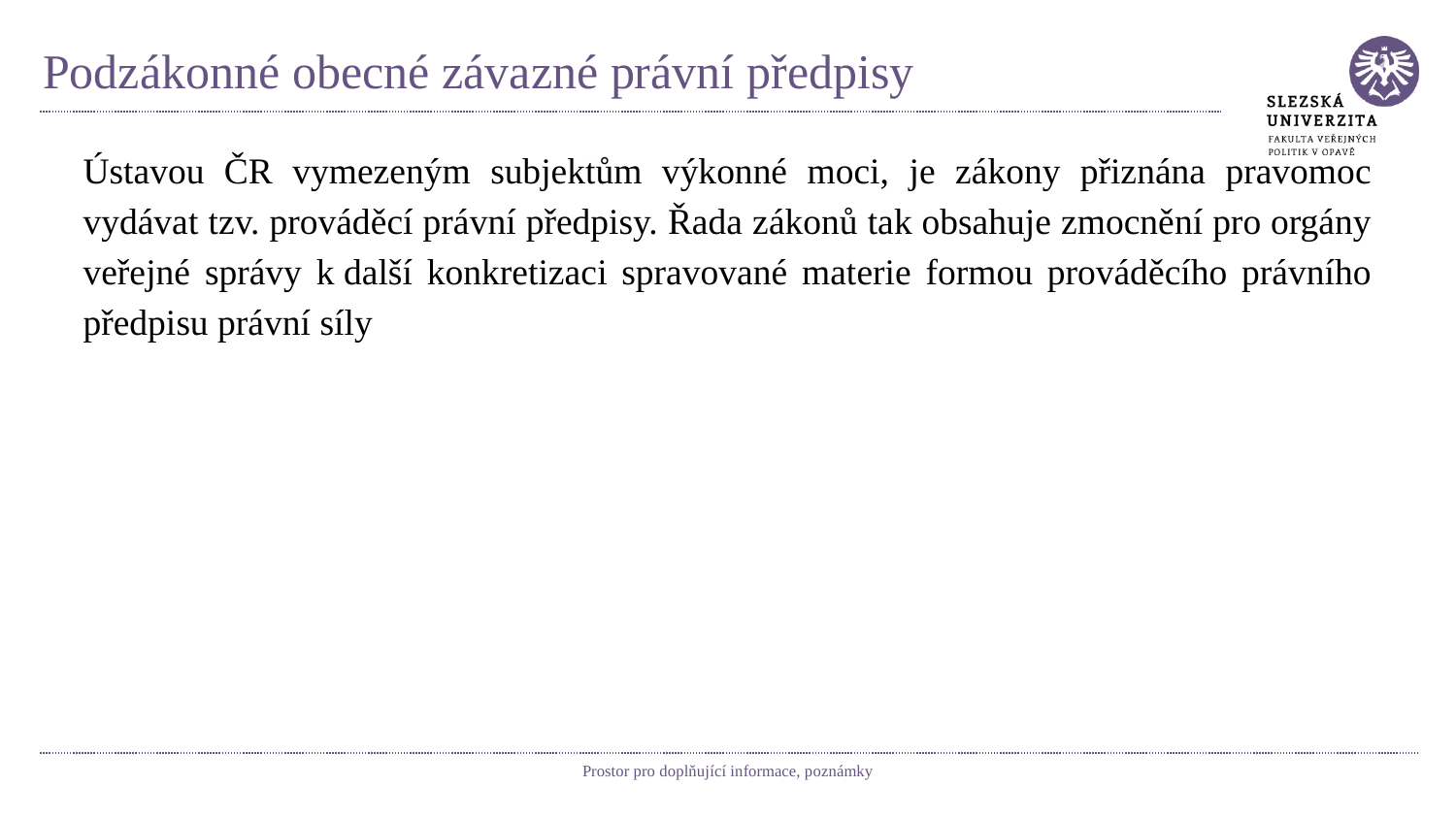

# Podzákonné obecné závazné právní předpisy
Ústavou ČR vymezeným subjektům výkonné moci, je zákony přiznána pravomoc vydávat tzv. prováděcí právní předpisy. Řada zákonů tak obsahuje zmocnění pro orgány veřejné správy k další konkretizaci spravované materie formou prováděcího právního předpisu právní síly
Prostor pro doplňující informace, poznámky